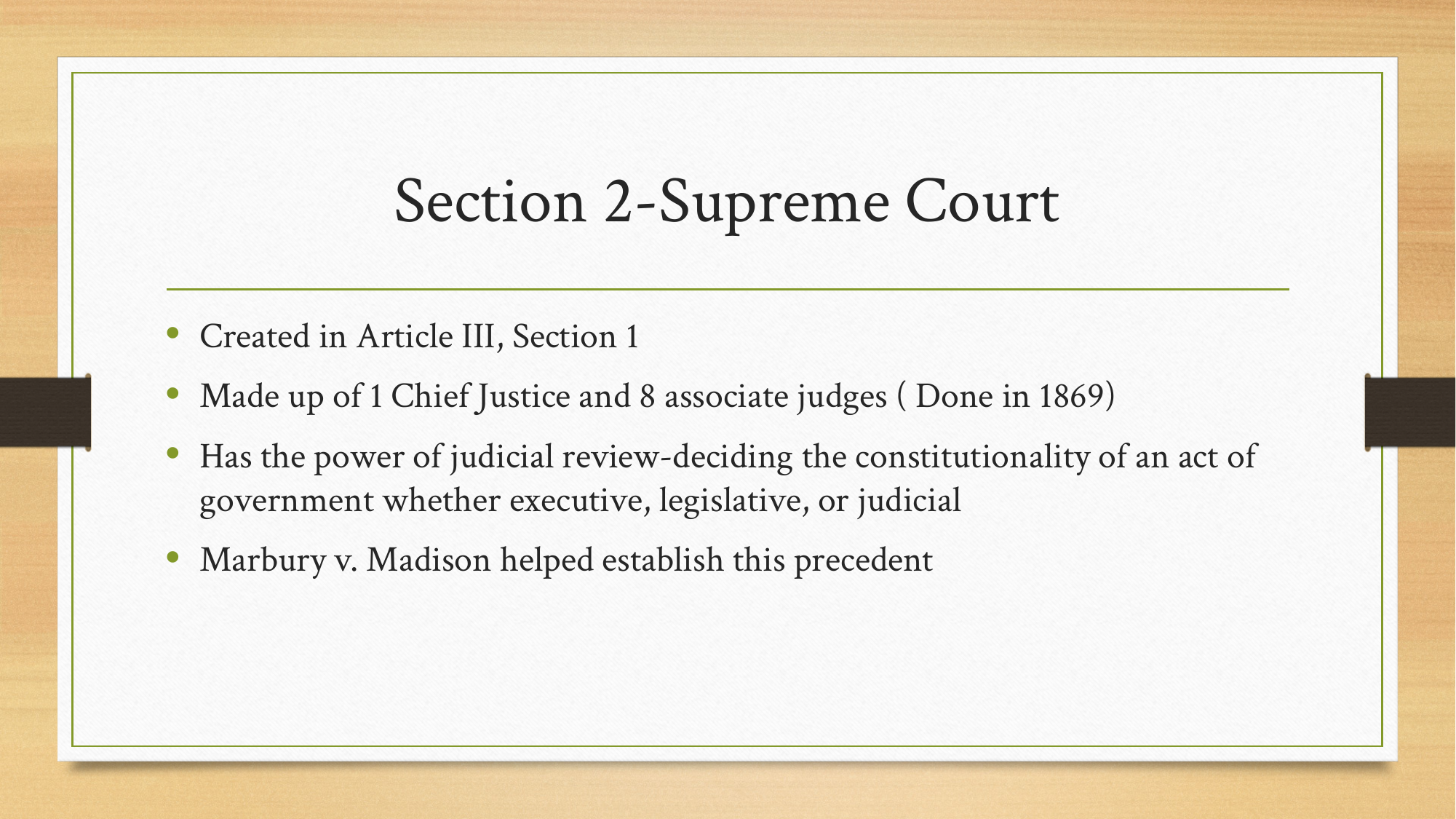

# Section 2-Supreme Court
Created in Article III, Section 1
Made up of 1 Chief Justice and 8 associate judges ( Done in 1869)
Has the power of judicial review-deciding the constitutionality of an act of government whether executive, legislative, or judicial
Marbury v. Madison helped establish this precedent